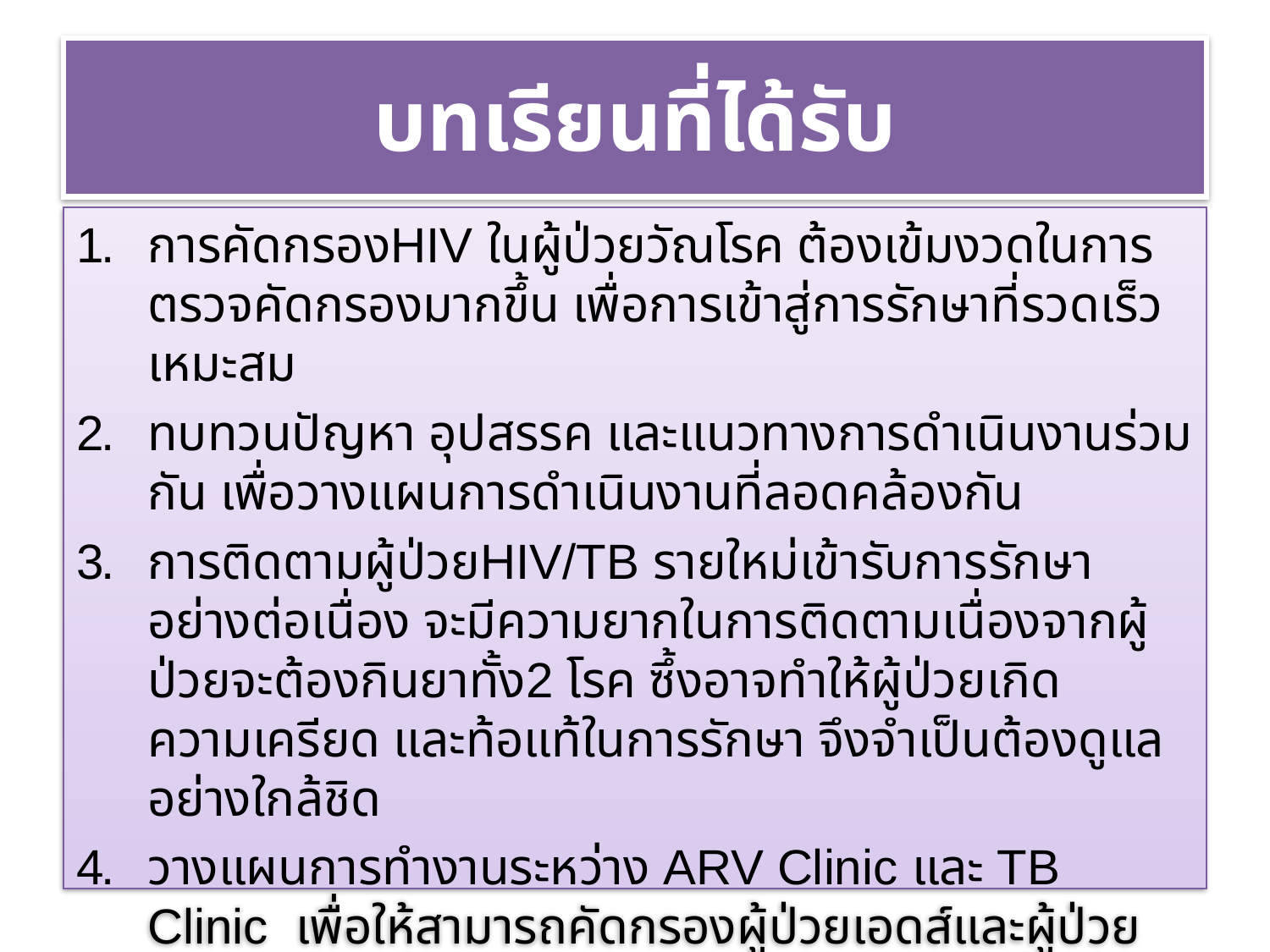

# บทเรียนที่ได้รับ
การคัดกรองHIV ในผู้ป่วยวัณโรค ต้องเข้มงวดในการตรวจคัดกรองมากขึ้น เพื่อการเข้าสู่การรักษาที่รวดเร็ว เหมะสม
ทบทวนปัญหา อุปสรรค และแนวทางการดำเนินงานร่วมกัน เพื่อวางแผนการดำเนินงานที่ลอดคล้องกัน
การติดตามผู้ป่วยHIV/TB รายใหม่เข้ารับการรักษาอย่างต่อเนื่อง จะมีความยากในการติดตามเนื่องจากผู้ป่วยจะต้องกินยาทั้ง2 โรค ซึ้งอาจทำให้ผู้ป่วยเกิดความเครียด และท้อแท้ในการรักษา จึงจำเป็นต้องดูแลอย่างใกล้ชิด
วางแผนการทำงานระหว่าง ARV Clinic และ TB Clinic  เพื่อให้สามารถคัดกรองผู้ป่วยเอดส์และผู้ป่วยวัณโรคได้เร็วขึ้น และเข้าสู่ระบบการรักษาได้เร็วขึ้น ซึ้งอาจช่วยลดปัญหาสาเหตุการตายของโรคได้